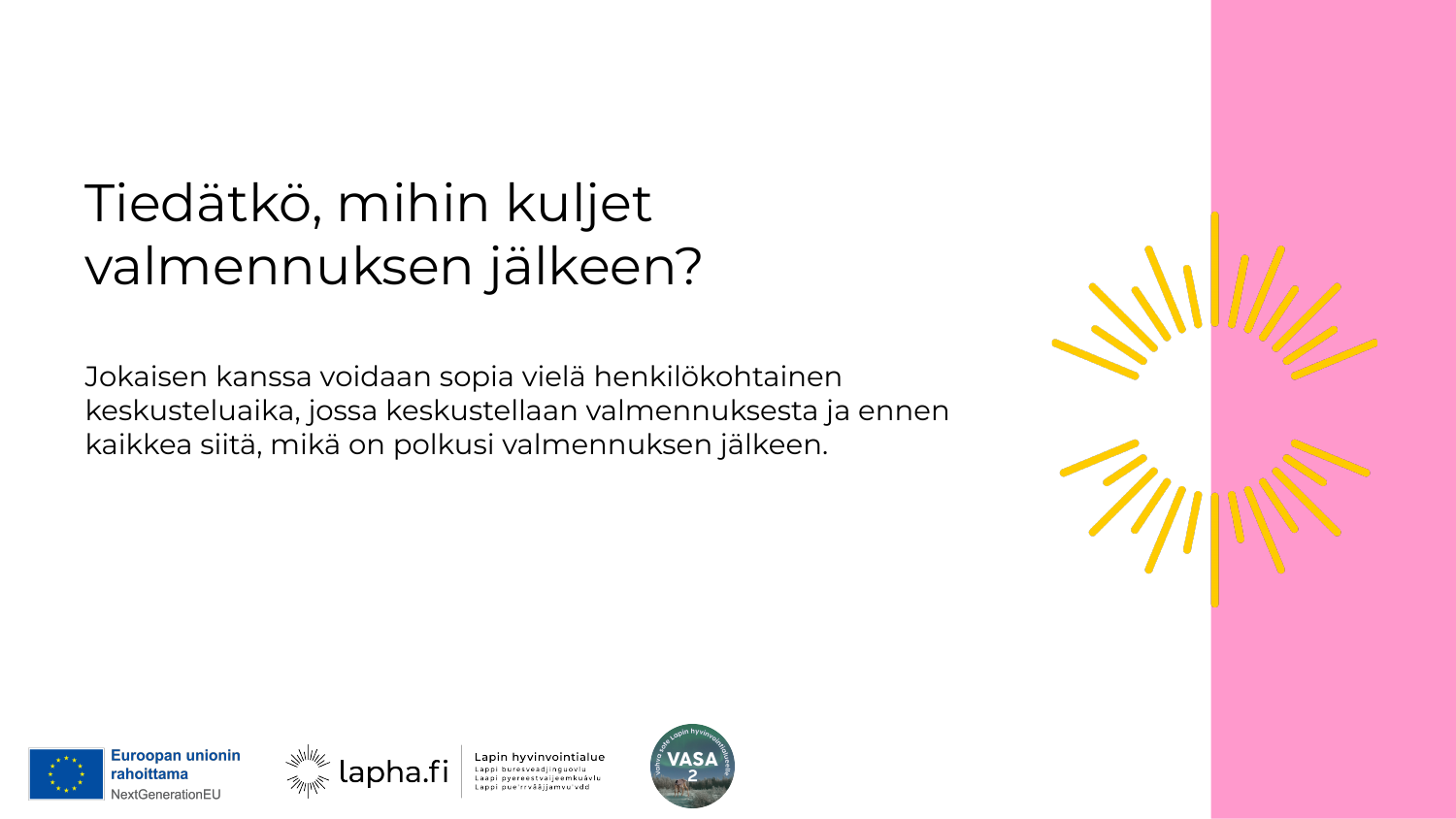

# Tiedätkö, mihin kuljet valmennuksen jälkeen? Jokaisen kanssa voidaan sopia vielä henkilökohtainen keskusteluaika, jossa keskustellaan valmennuksesta ja ennen kaikkea siitä, mikä on polkusi valmennuksen jälkeen.